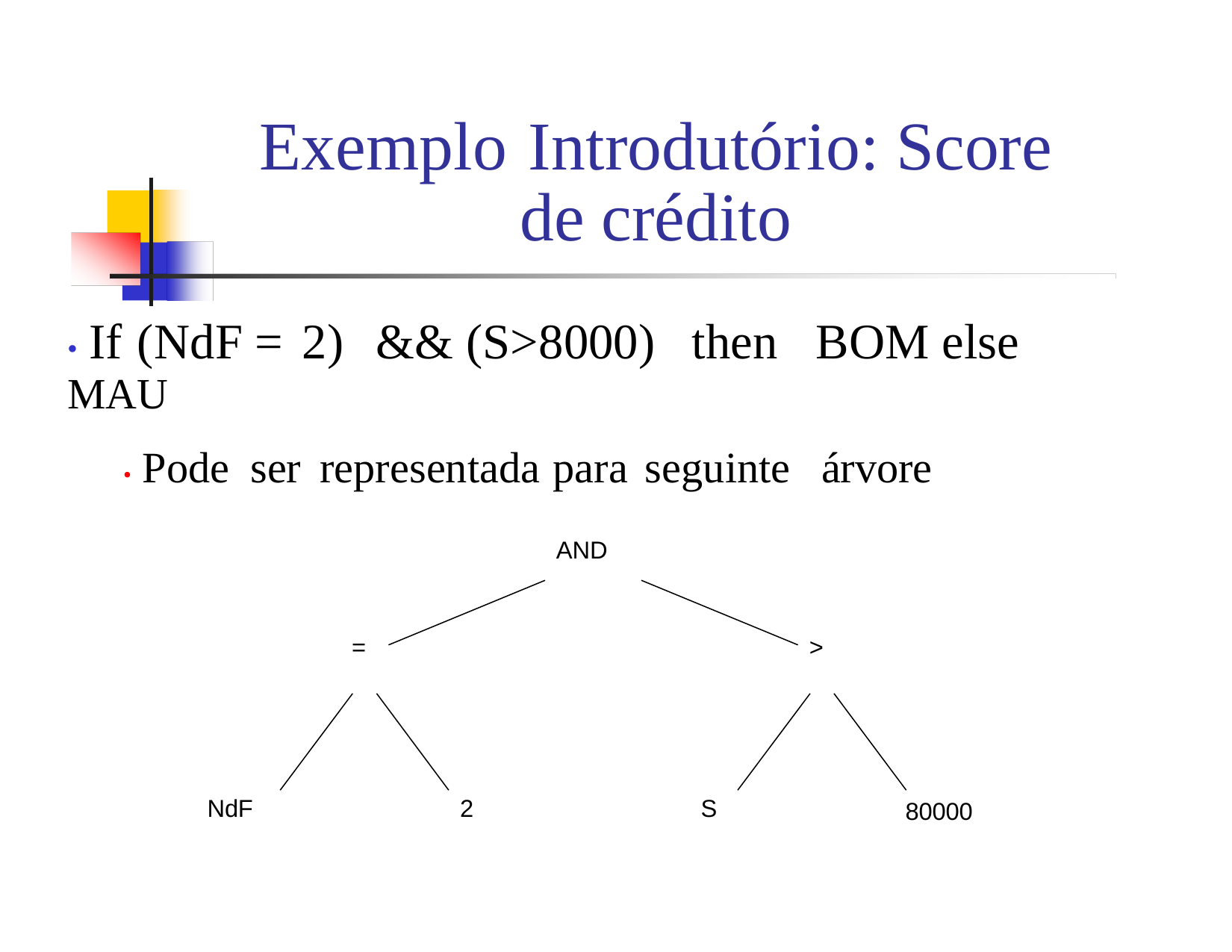

Exemplo Introdutório: Score de crédito

• If (NdF = 2)  && (S>8000)    then   BOM else MAU
• Pode ser
representada para
seguinte
árvore
AND

=
>

NdF
2
S
80000